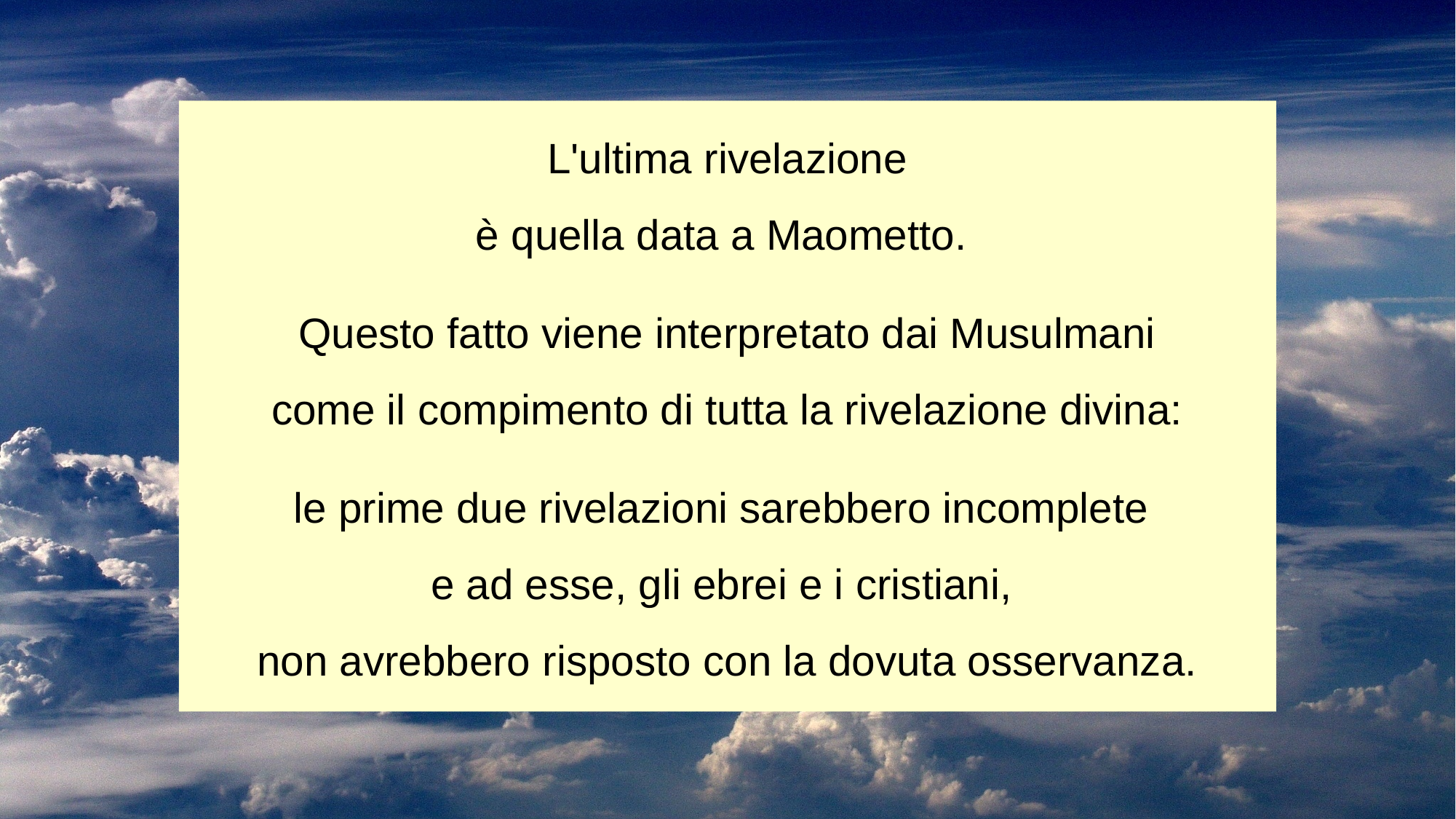

L'ultima rivelazione
è quella data a Maometto.

Questo fatto viene interpretato dai Musulmani
 come il compimento di tutta la rivelazione divina:

le prime due rivelazioni sarebbero incomplete
e ad esse, gli ebrei e i cristiani,
non avrebbero risposto con la dovuta osservanza.